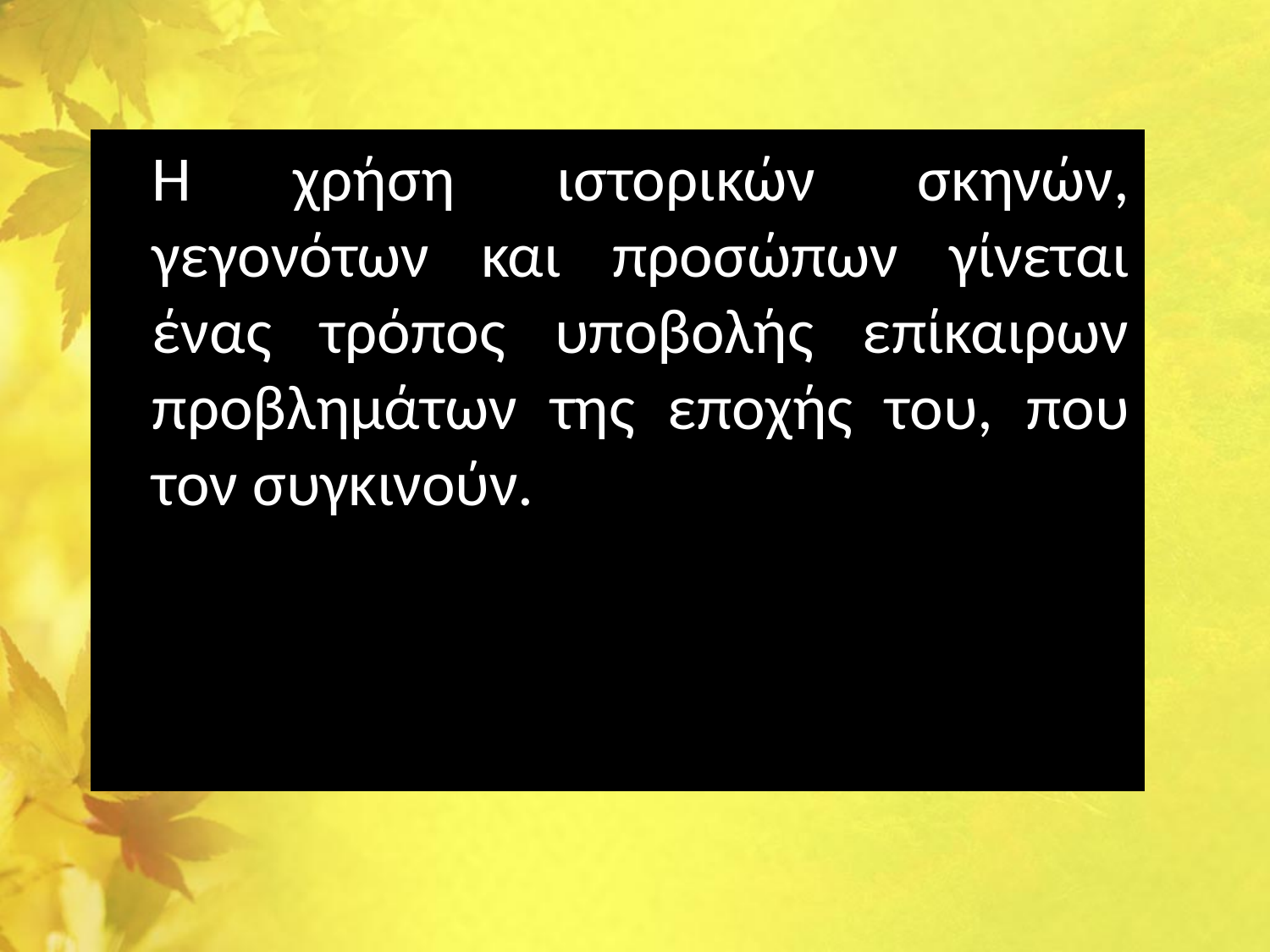

Η χρήση ιστορικών σκηνών, γεγονότων και προσώπων γίνεται ένας τρόπος υποβολής επίκαιρων προβλημάτων της εποχής του, που τον συγκινούν.